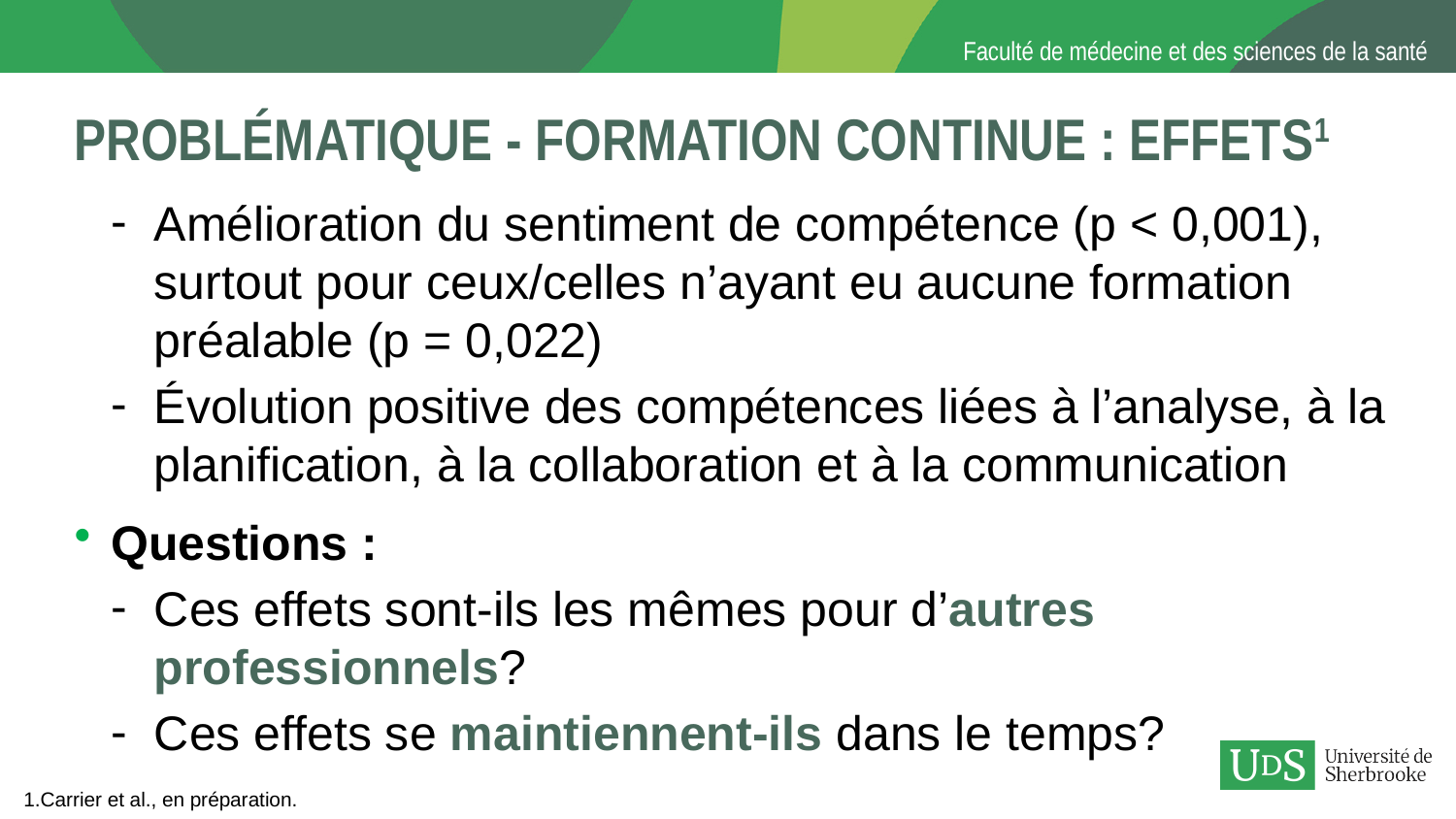

# Problématique - Formation continue : EFFETS1
Amélioration du sentiment de compétence (p < 0,001), surtout pour ceux/celles n’ayant eu aucune formation préalable (p = 0,022)
Évolution positive des compétences liées à l’analyse, à la planification, à la collaboration et à la communication
Questions :
Ces effets sont-ils les mêmes pour d’autres professionnels?
Ces effets se maintiennent-ils dans le temps?
1.Carrier et al., en préparation.